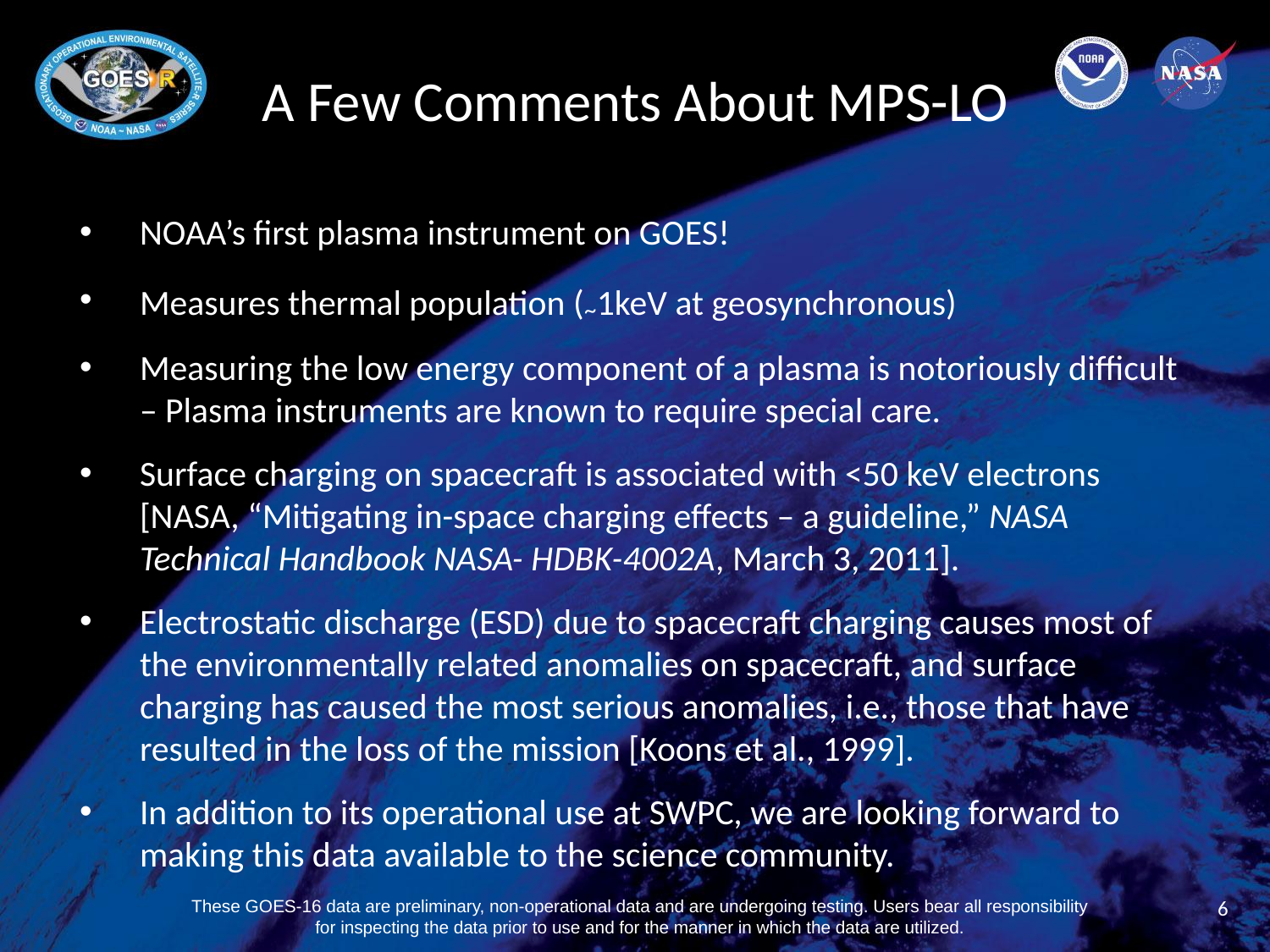

# A Few Comments About MPS-LO
NOAA’s first plasma instrument on GOES!
Measures thermal population (~1keV at geosynchronous)
Measuring the low energy component of a plasma is notoriously difficult – Plasma instruments are known to require special care.
Surface charging on spacecraft is associated with <50 keV electrons [NASA, “Mitigating in-space charging effects – a guideline,” NASA Technical Handbook NASA- HDBK-4002A, March 3, 2011].
Electrostatic discharge (ESD) due to spacecraft charging causes most of the environmentally related anomalies on spacecraft, and surface charging has caused the most serious anomalies, i.e., those that have resulted in the loss of the mission [Koons et al., 1999].
In addition to its operational use at SWPC, we are looking forward to making this data available to the science community.

6
These GOES-16 data are preliminary, non-operational data and are undergoing testing. Users bear all responsibility for inspecting the data prior to use and for the manner in which the data are utilized.